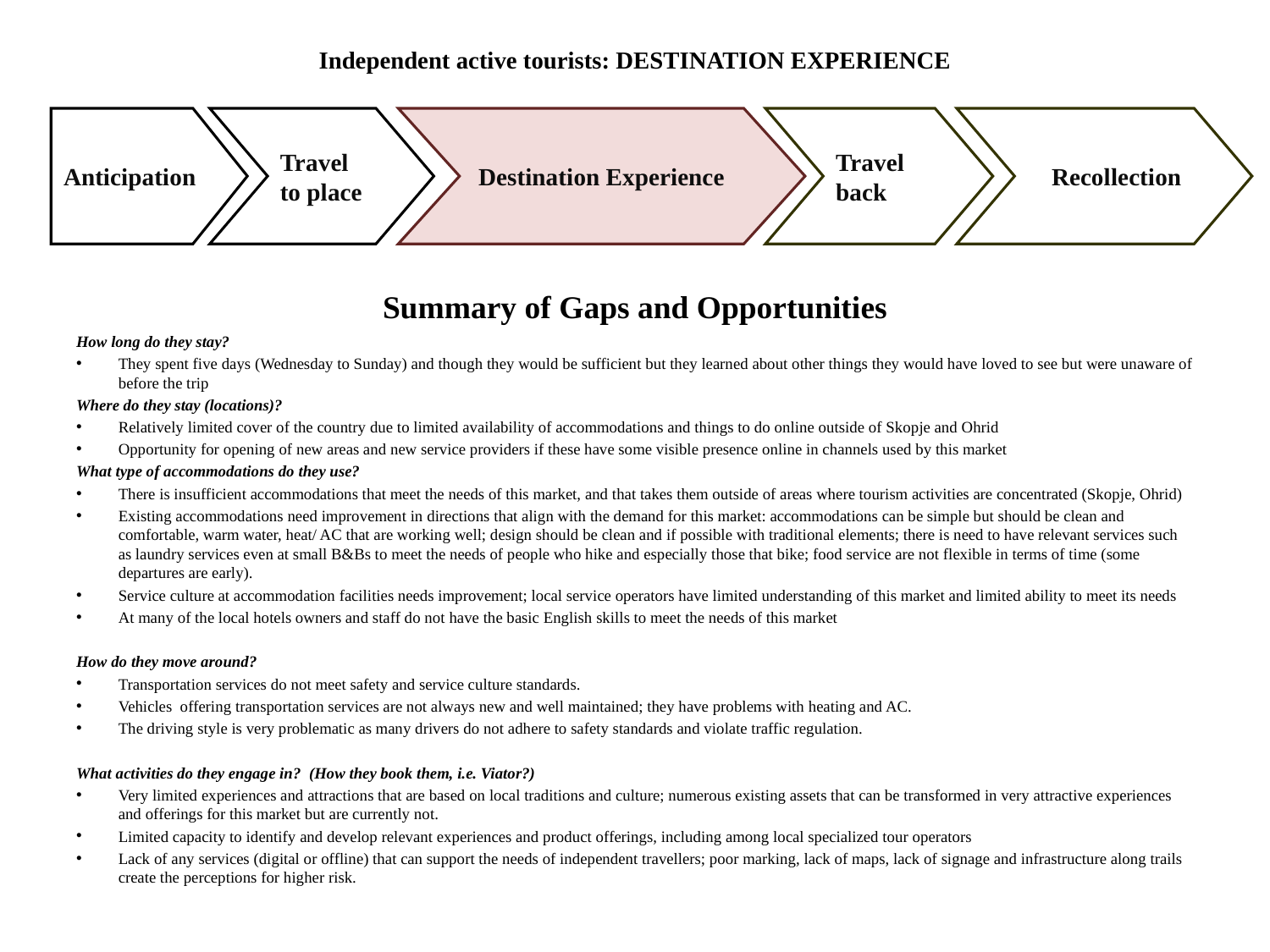

# Independent active tourists: DESTINATION EXPERIENCE
Anticipation
Travel to place
Destination Experience
Travel back
    Recollection
Summary of Gaps and Opportunities
How long do they stay?
They spent five days (Wednesday to Sunday) and though they would be sufficient but they learned about other things they would have loved to see but were unaware of before the trip
Where do they stay (locations)?
Relatively limited cover of the country due to limited availability of accommodations and things to do online outside of Skopje and Ohrid
Opportunity for opening of new areas and new service providers if these have some visible presence online in channels used by this market
What type of accommodations do they use?
There is insufficient accommodations that meet the needs of this market, and that takes them outside of areas where tourism activities are concentrated (Skopje, Ohrid)
Existing accommodations need improvement in directions that align with the demand for this market: accommodations can be simple but should be clean and comfortable, warm water, heat/ AC that are working well; design should be clean and if possible with traditional elements; there is need to have relevant services such as laundry services even at small B&Bs to meet the needs of people who hike and especially those that bike; food service are not flexible in terms of time (some departures are early).
Service culture at accommodation facilities needs improvement; local service operators have limited understanding of this market and limited ability to meet its needs
At many of the local hotels owners and staff do not have the basic English skills to meet the needs of this market

How do they move around?
Transportation services do not meet safety and service culture standards.
Vehicles  offering transportation services are not always new and well maintained; they have problems with heating and AC.
The driving style is very problematic as many drivers do not adhere to safety standards and violate traffic regulation.

What activities do they engage in?  (How they book them, i.e. Viator?)
Very limited experiences and attractions that are based on local traditions and culture; numerous existing assets that can be transformed in very attractive experiences and offerings for this market but are currently not.
Limited capacity to identify and develop relevant experiences and product offerings, including among local specialized tour operators
Lack of any services (digital or offline) that can support the needs of independent travellers; poor marking, lack of maps, lack of signage and infrastructure along trails create the perceptions for higher risk.